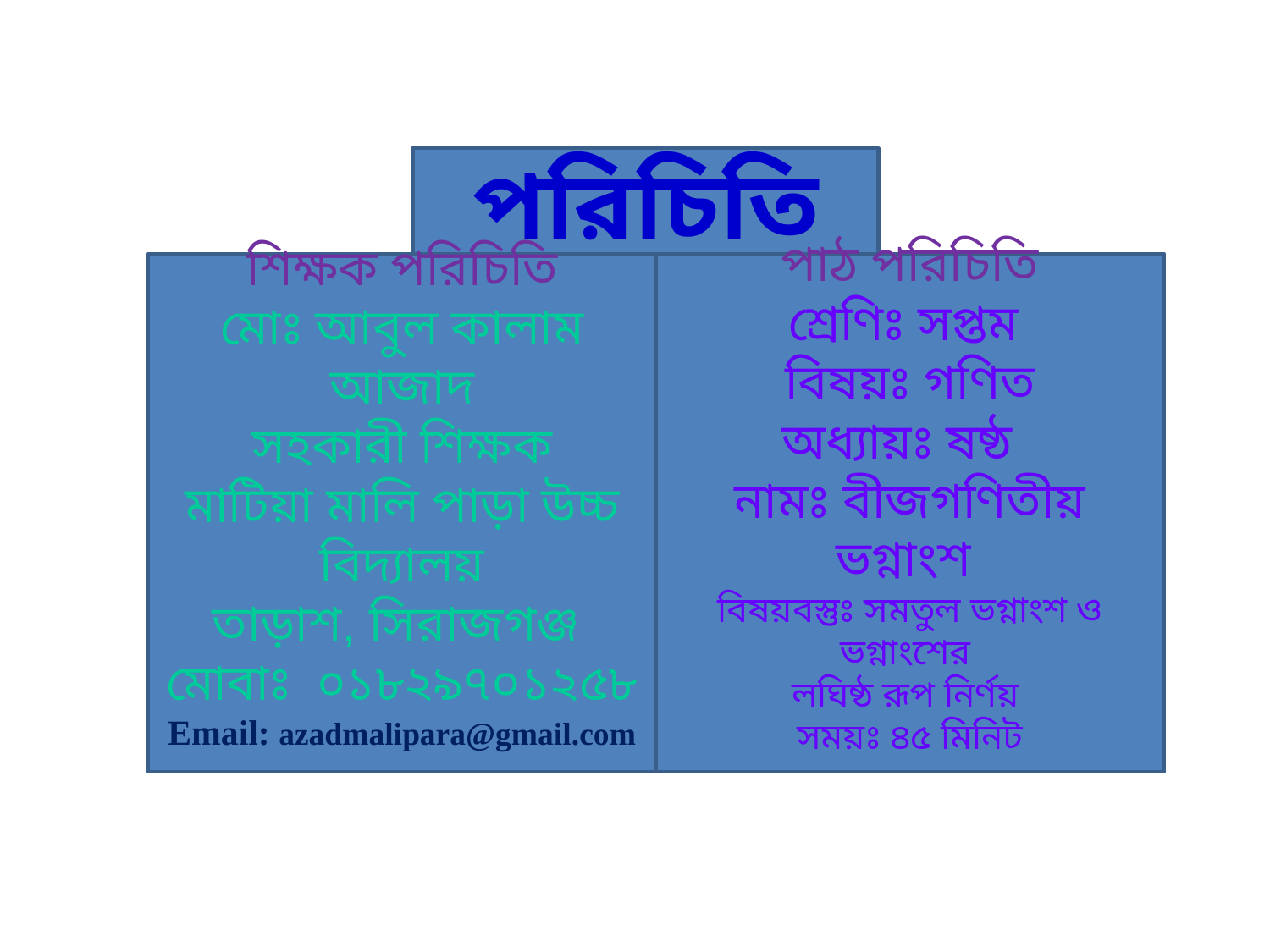

পরিচিতি
শিক্ষক পরিচিতি
মোঃ আবুল কালাম আজাদ
সহকারী শিক্ষক
মাটিয়া মালি পাড়া উচ্চ বিদ্যালয়
তাড়াশ, সিরাজগঞ্জ
মোবাঃ  ০১৮২৯৭০১২৫৮
Email: azadmalipara@gmail.com

পাঠ পরিচিতি
শ্রেণিঃ সপ্তম
বিষয়ঃ গণিত
অধ্যায়ঃ ষষ্ঠ
নামঃ বীজগণিতীয় ভগ্নাংশ
বিষয়বস্তুঃ সমতুল ভগ্নাংশ ও ভগ্নাংশের
লঘিষ্ঠ রূপ নির্ণয়
সময়ঃ ৪৫ মিনিট